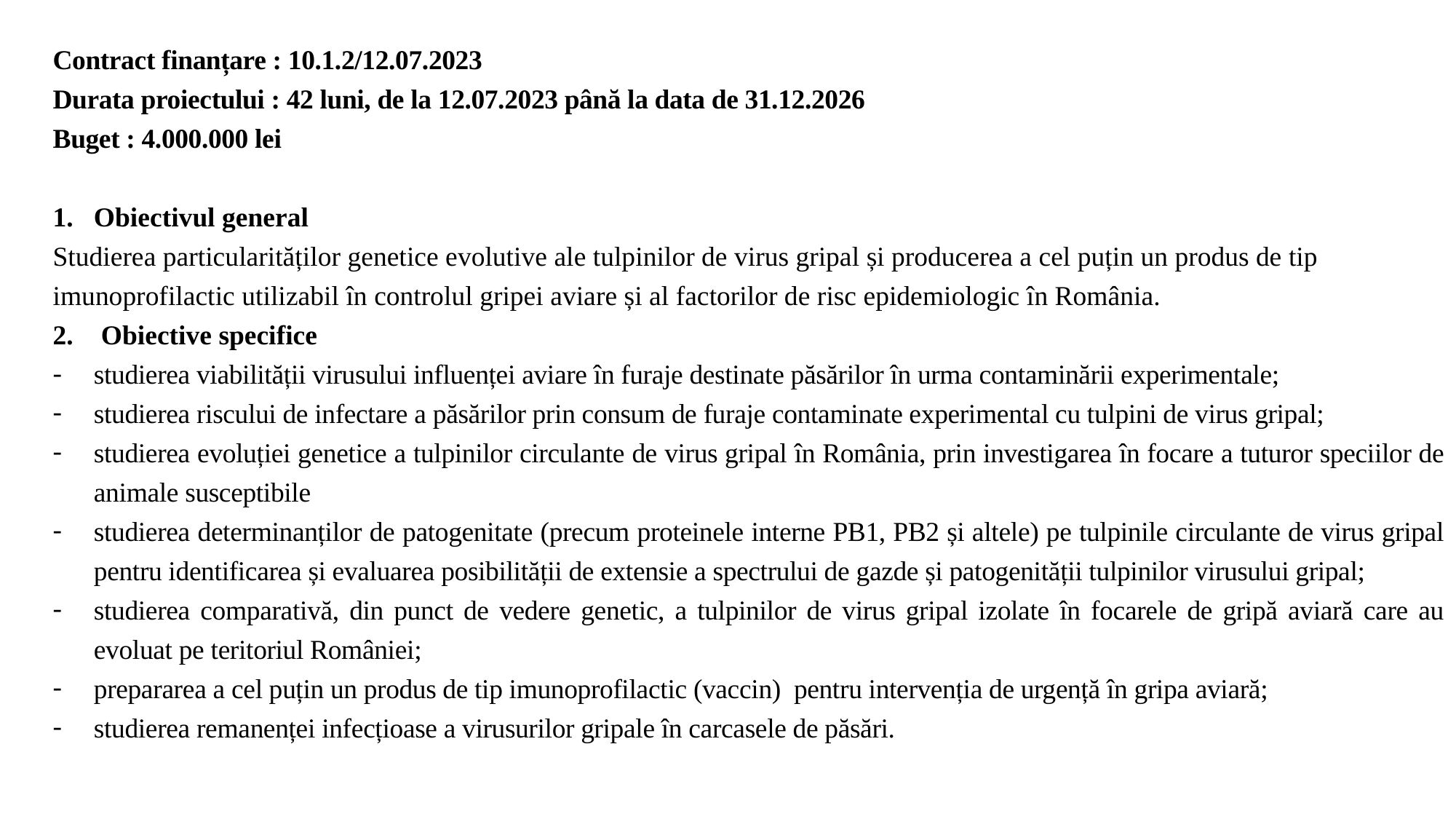

Contract finanțare : 10.1.2/12.07.2023
Durata proiectului : 42 luni, de la 12.07.2023 până la data de 31.12.2026
Buget : 4.000.000 lei

Obiectivul general
Studierea particularităților genetice evolutive ale tulpinilor de virus gripal și producerea a cel puțin un produs de tip imunoprofilactic utilizabil în controlul gripei aviare și al factorilor de risc epidemiologic în România.
2.    Obiective specifice
studierea viabilității virusului influenței aviare în furaje destinate păsărilor în urma contaminării experimentale;
studierea riscului de infectare a păsărilor prin consum de furaje contaminate experimental cu tulpini de virus gripal;
studierea evoluției genetice a tulpinilor circulante de virus gripal în România, prin investigarea în focare a tuturor speciilor de animale susceptibile
studierea determinanților de patogenitate (precum proteinele interne PB1, PB2 și altele) pe tulpinile circulante de virus gripal pentru identificarea și evaluarea posibilității de extensie a spectrului de gazde și patogenității tulpinilor virusului gripal;
studierea comparativă, din punct de vedere genetic, a tulpinilor de virus gripal izolate în focarele de gripă aviară care au evoluat pe teritoriul României;
prepararea a cel puțin un produs de tip imunoprofilactic (vaccin)  pentru intervenția de urgență în gripa aviară;
studierea remanenței infecțioase a virusurilor gripale în carcasele de păsări.